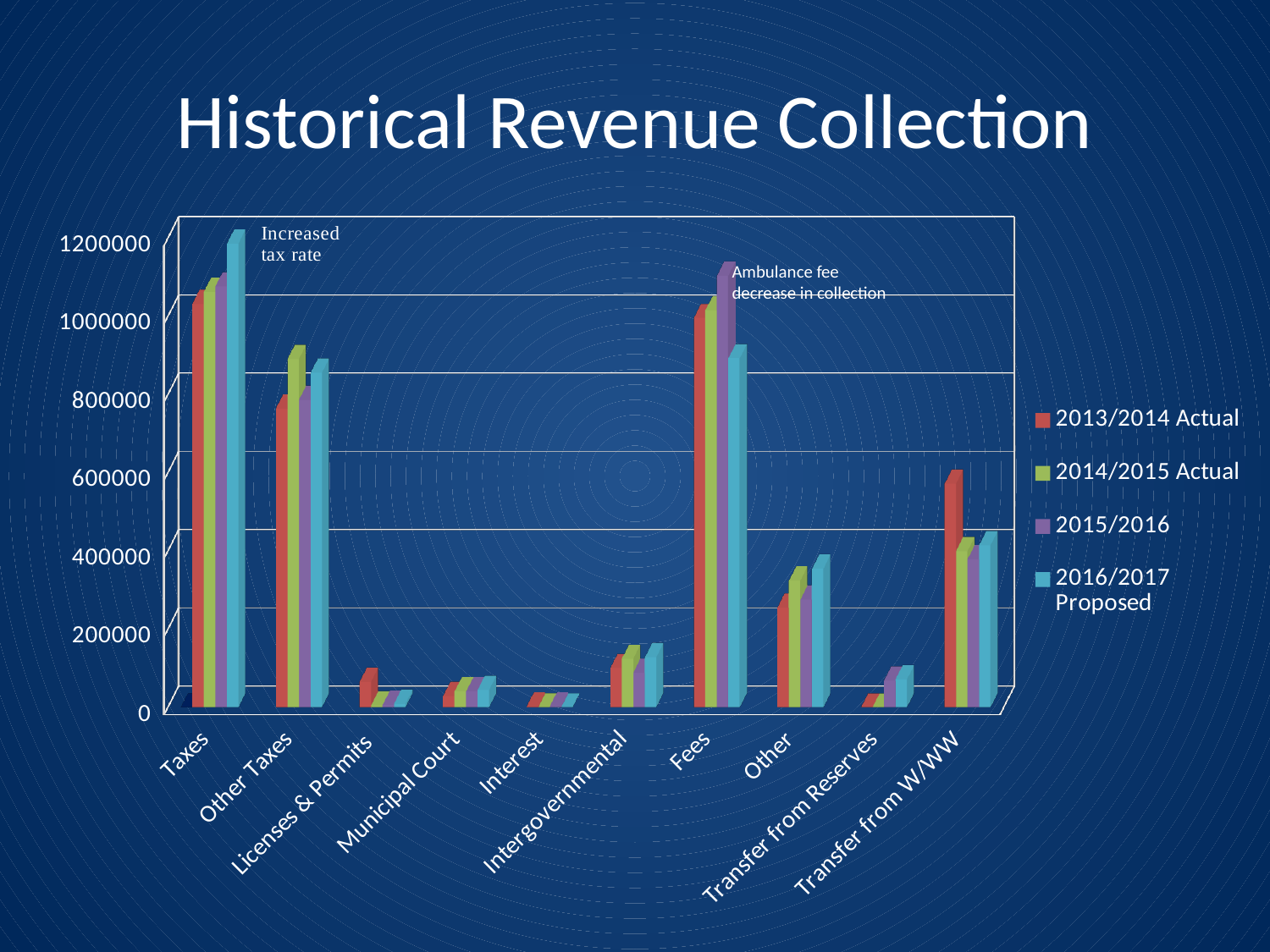

# Historical Revenue Collection

[unsupported chart]

Ambulance fee decrease in collection